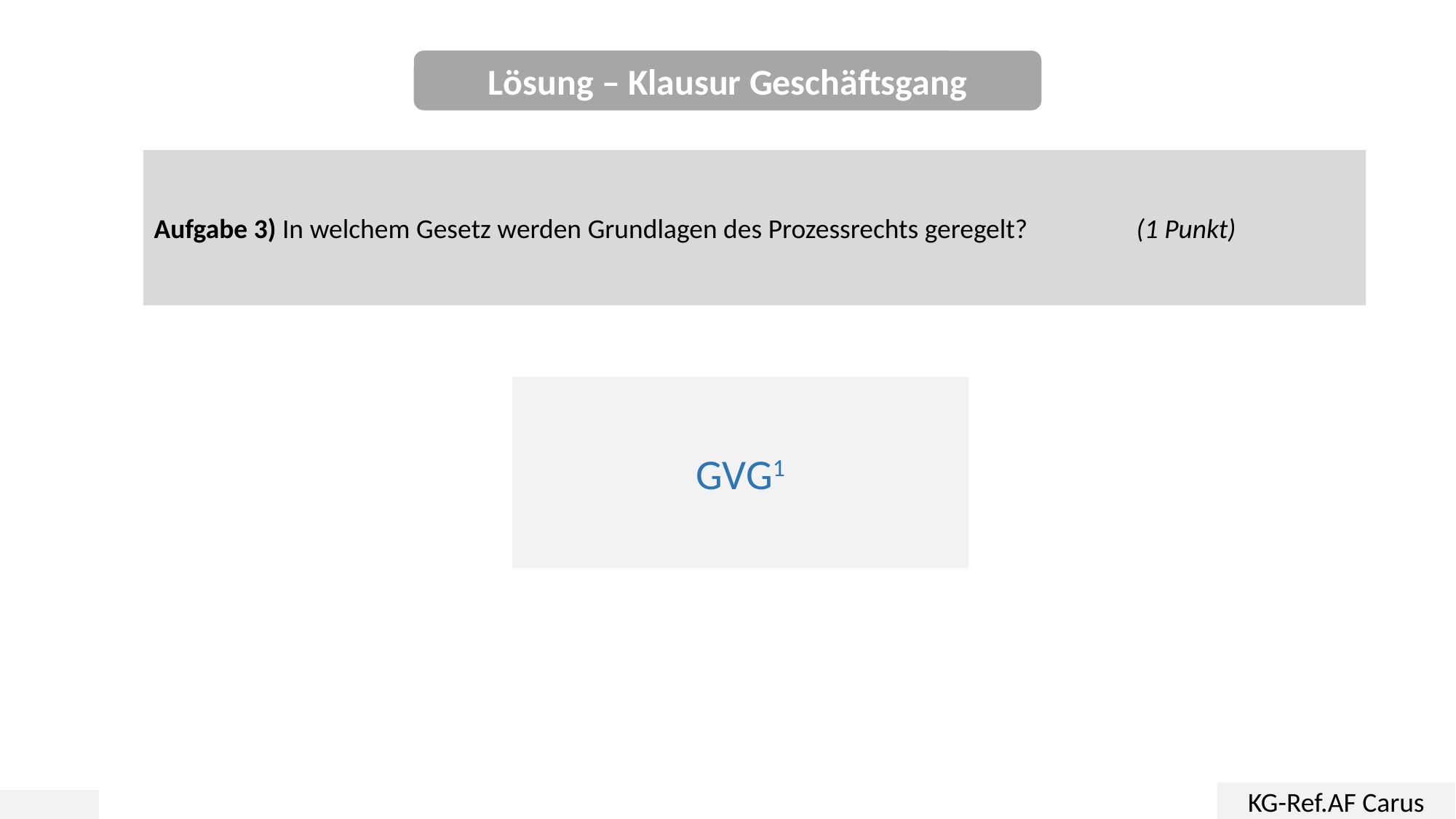

Lösung – Klausur Geschäftsgang
Aufgabe 3) In welchem Gesetz werden Grundlagen des Prozessrechts geregelt? 	(1 Punkt)
GVG1
KG-Ref.AF Carus